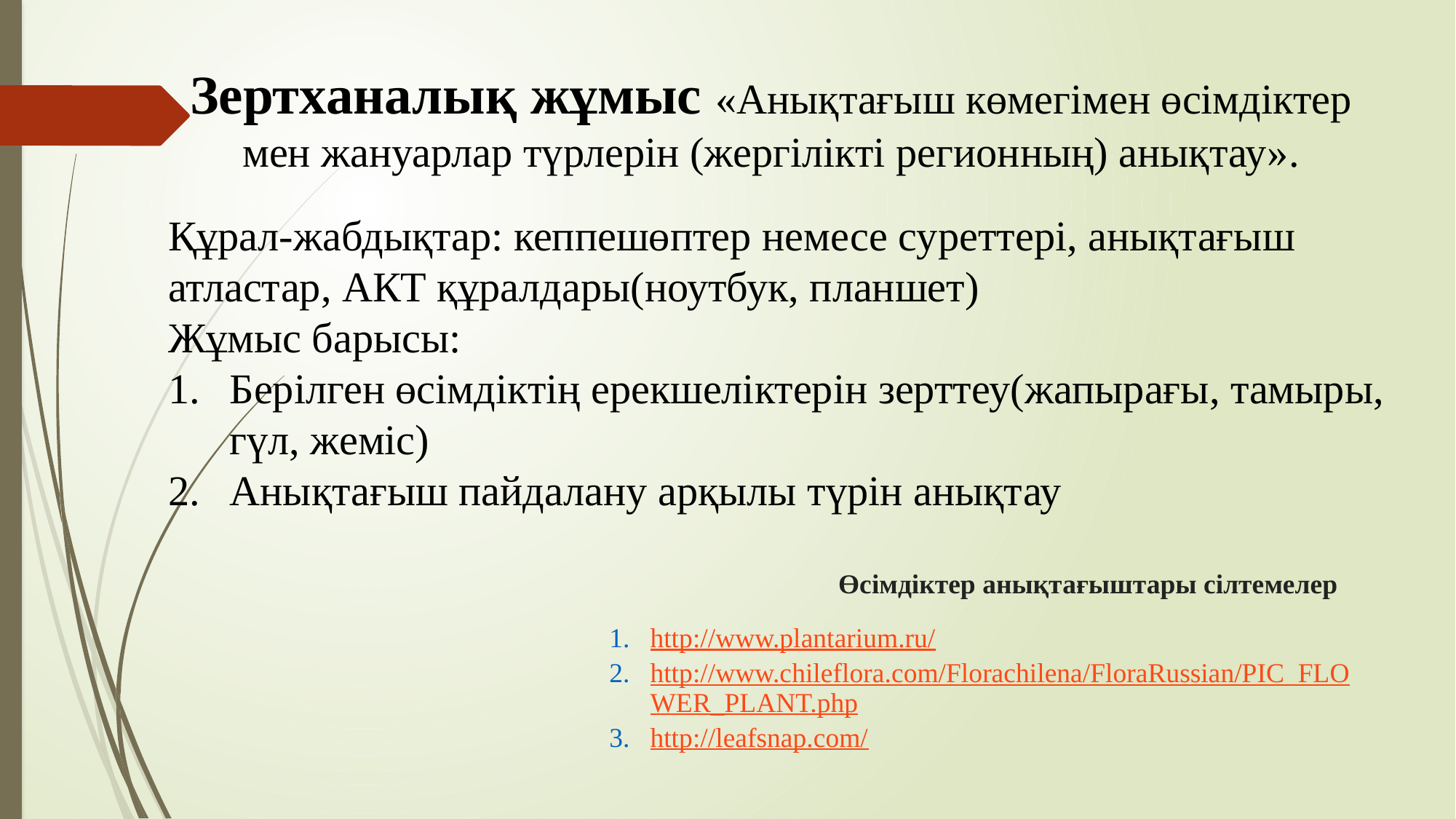

Зертханалық жұмыс «Анықтағыш көмегімен өсімдіктер мен жануарлар түрлерін (жергілікті регионның) анықтау».
Құрал-жабдықтар: кеппешөптер немесе суреттері, анықтағыш атластар, АКТ құралдары(ноутбук, планшет)
Жұмыс барысы:
Берілген өсімдіктің ерекшеліктерін зерттеу(жапырағы, тамыры, гүл, жеміс)
Анықтағыш пайдалану арқылы түрін анықтау

Өсімдіктер анықтағыштары сілтемелер
http://www.plantarium.ru/
http://www.chileflora.com/Florachilena/FloraRussian/PIC_FLOWER_PLANT.php
http://leafsnap.com/